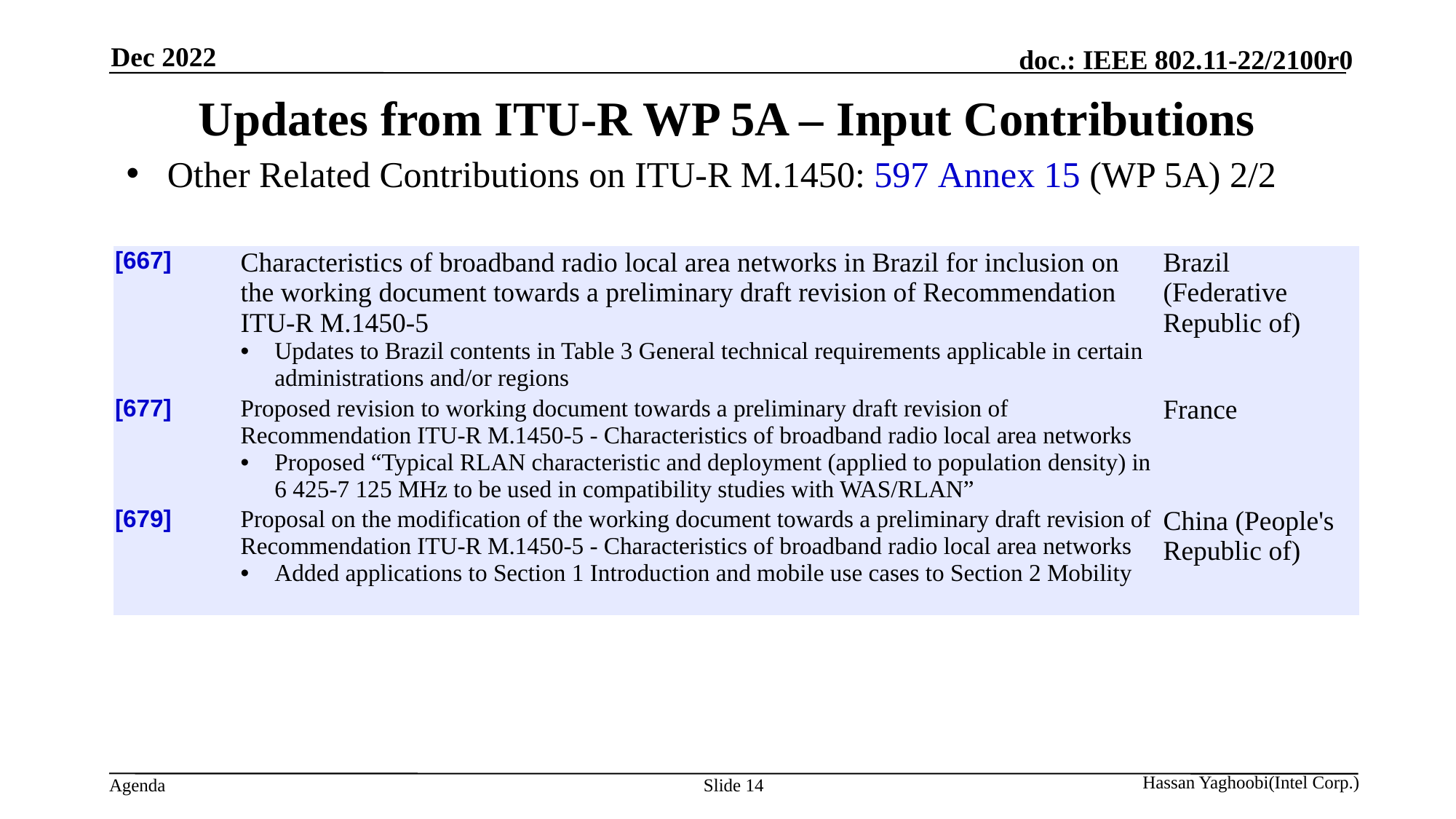

Dec 2022
# Updates from ITU-R WP 5A – Input Contributions
Other Related Contributions on ITU-R M.1450: 597 Annex 15 (WP 5A) 2/2

| [667] | Characteristics of broadband radio local area networks in Brazil for inclusion on the working document towards a preliminary draft revision of Recommendation ITU-R M.1450-5 Updates to Brazil contents in Table 3 General technical requirements applicable in certain administrations and/or regions | Brazil (Federative Republic of) |
| --- | --- | --- |
| [677] | Proposed revision to working document towards a preliminary draft revision of Recommendation ITU-R M.1450-5 - Characteristics of broadband radio local area networks Proposed “Typical RLAN characteristic and deployment (applied to population density) in 6 425-7 125 MHz to be used in compatibility studies with WAS/RLAN” | France |
| [679] | Proposal on the modification of the working document towards a preliminary draft revision of Recommendation ITU-R M.1450-5 - Characteristics of broadband radio local area networks Added applications to Section 1 Introduction and mobile use cases to Section 2 Mobility | China (People's Republic of) |
Slide 14
Hassan Yaghoobi(Intel Corp.)